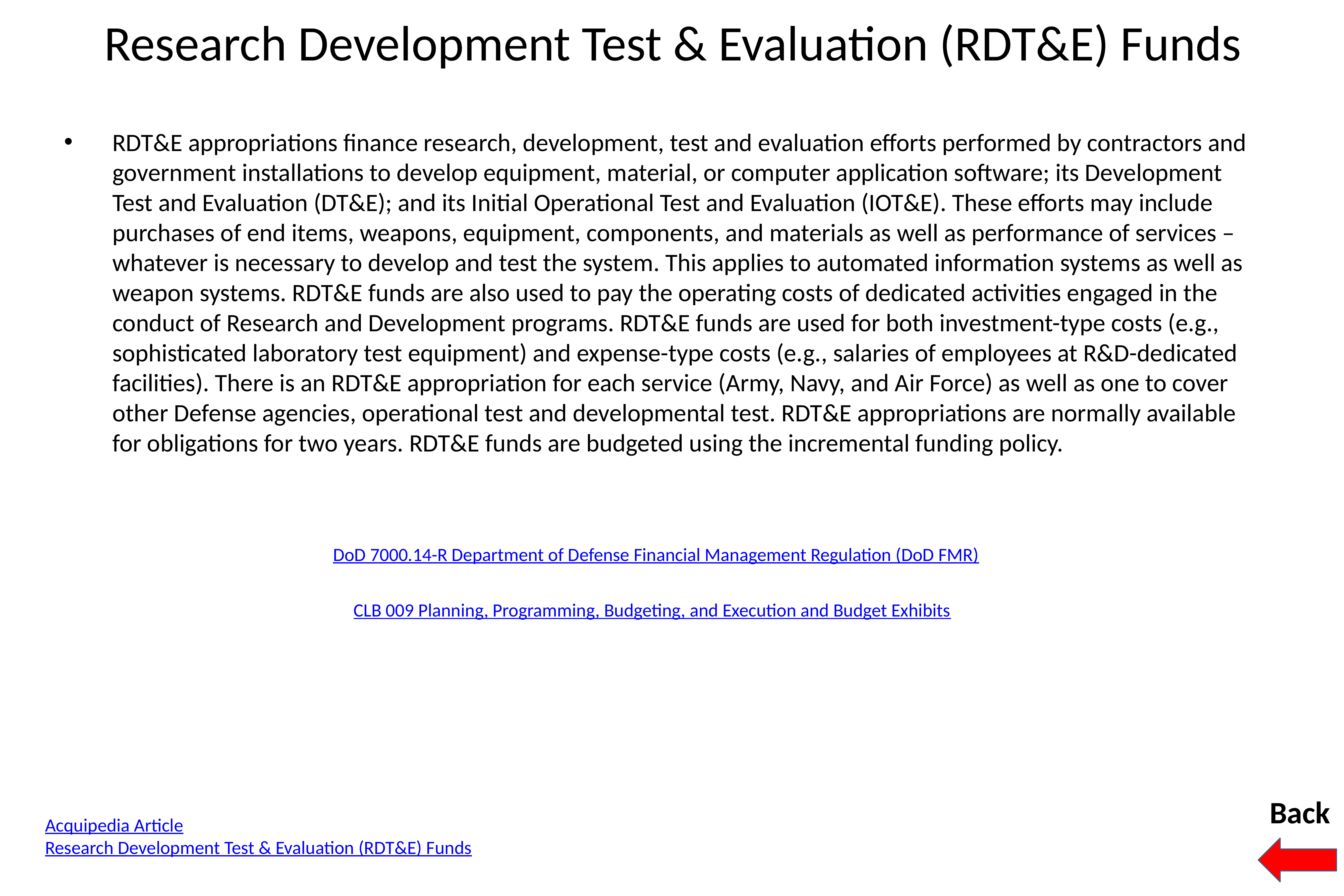

# Research Development Test & Evaluation (RDT&E) Funds
RDT&E appropriations finance research, development, test and evaluation efforts performed by contractors and government installations to develop equipment, material, or computer application software; its Development Test and Evaluation (DT&E); and its Initial Operational Test and Evaluation (IOT&E). These efforts may include purchases of end items, weapons, equipment, components, and materials as well as performance of services – whatever is necessary to develop and test the system. This applies to automated information systems as well as weapon systems. RDT&E funds are also used to pay the operating costs of dedicated activities engaged in the conduct of Research and Development programs. RDT&E funds are used for both investment-type costs (e.g., sophisticated laboratory test equipment) and expense-type costs (e.g., salaries of employees at R&D-dedicated facilities). There is an RDT&E appropriation for each service (Army, Navy, and Air Force) as well as one to cover other Defense agencies, operational test and developmental test. RDT&E appropriations are normally available for obligations for two years. RDT&E funds are budgeted using the incremental funding policy.
DoD 7000.14-R Department of Defense Financial Management Regulation (DoD FMR)
CLB 009 Planning, Programming, Budgeting, and Execution and Budget Exhibits
Back

Acquipedia Article
Research Development Test & Evaluation (RDT&E) Funds